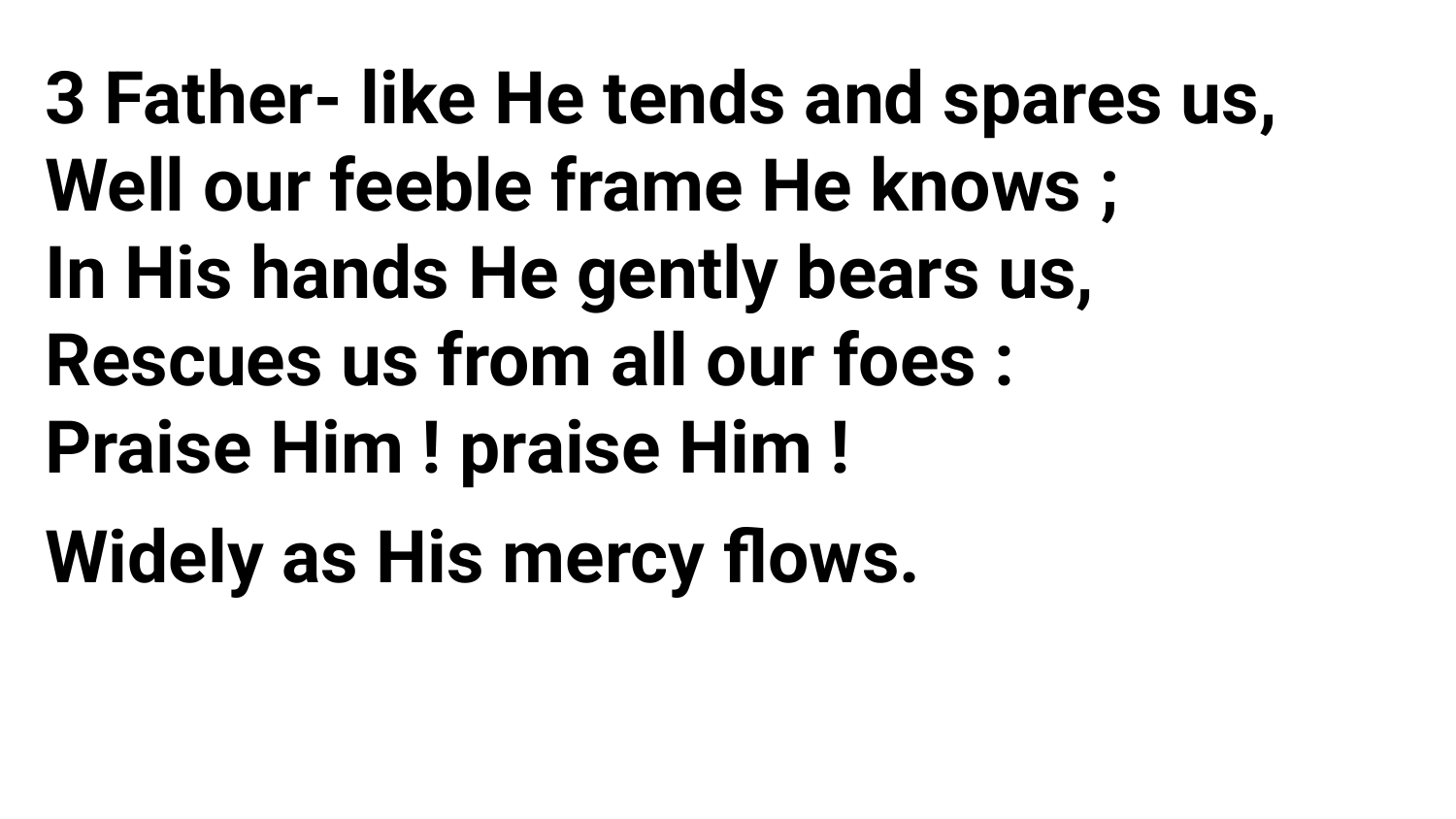

3 Father- like He tends and spares us,
Well our feeble frame He knows ;
In His hands He gently bears us,
Rescues us from all our foes :
Praise Him ! praise Him !
Widely as His mercy flows.